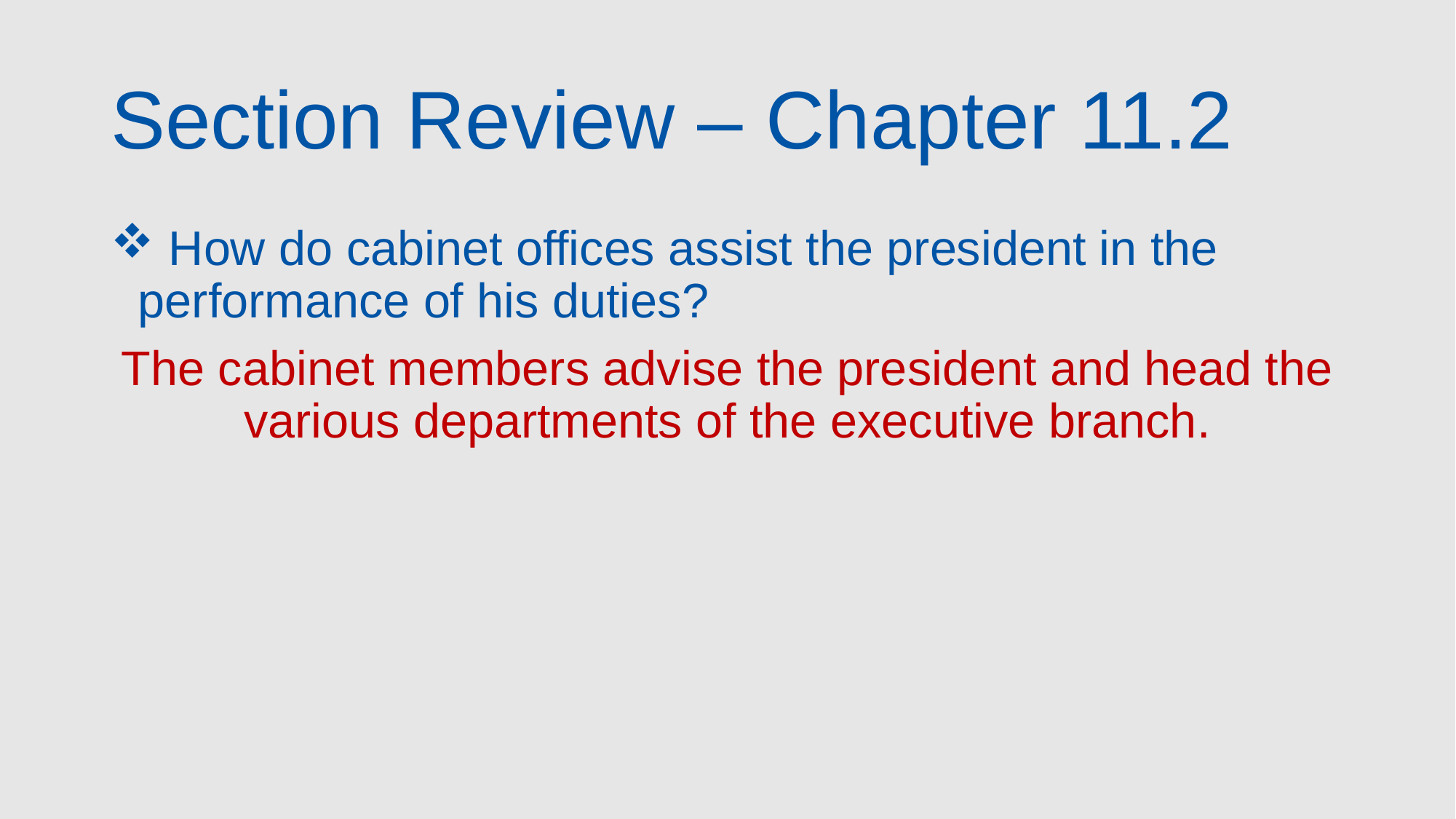

# Section Review – Chapter 11.2
 How do cabinet offices assist the president in the performance of his duties?
The cabinet members advise the president and head the various departments of the executive branch.